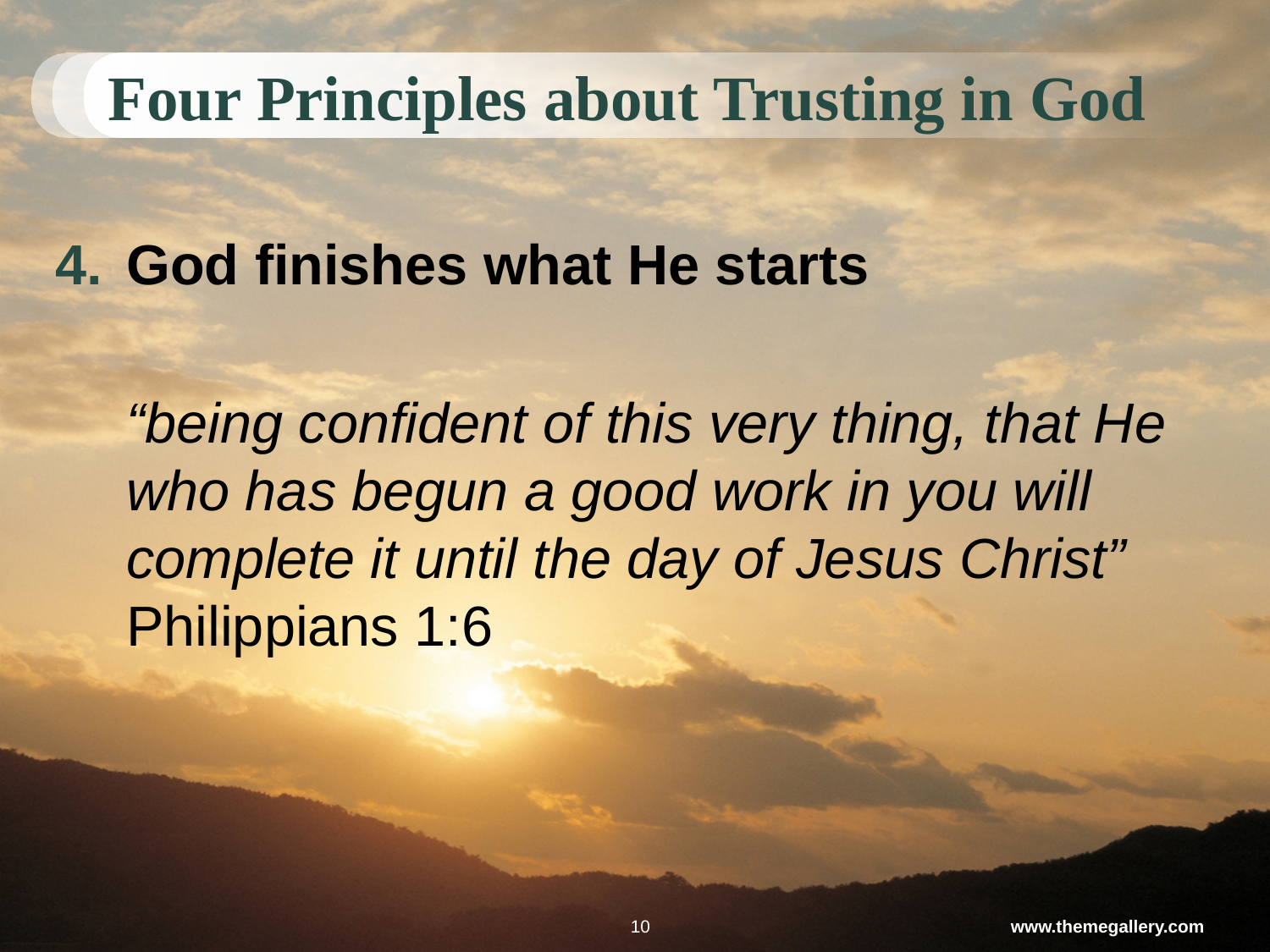

# Four Principles about Trusting in God
God finishes what He starts

	“being confident of this very thing, that He who has begun a good work in you will complete it until the day of Jesus Christ”  Philippians 1:6
10
www.themegallery.com